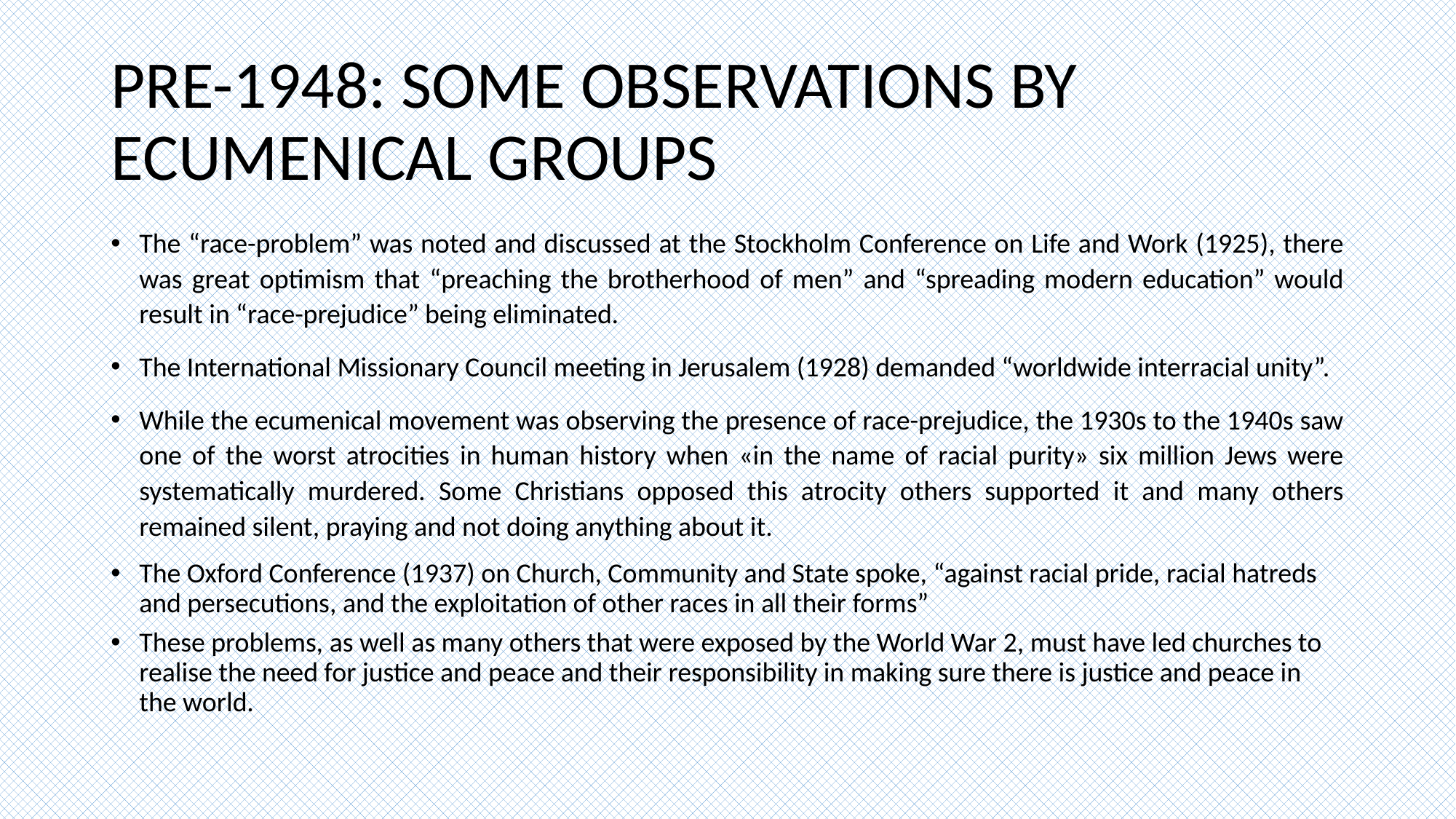

# PRE-1948: SOME OBSERVATIONS BY ECUMENICAL GROUPS
The “race-problem” was noted and discussed at the Stockholm Conference on Life and Work (1925), there was great optimism that “preaching the brotherhood of men” and “spreading modern education” would result in “race-prejudice” being eliminated.
The International Missionary Council meeting in Jerusalem (1928) demanded “worldwide interracial unity”.
While the ecumenical movement was observing the presence of race-prejudice, the 1930s to the 1940s saw one of the worst atrocities in human history when «in the name of racial purity» six million Jews were systematically murdered. Some Christians opposed this atrocity others supported it and many others remained silent, praying and not doing anything about it.
The Oxford Conference (1937) on Church, Community and State spoke, “against racial pride, racial hatreds and persecutions, and the exploitation of other races in all their forms”
These problems, as well as many others that were exposed by the World War 2, must have led churches to realise the need for justice and peace and their responsibility in making sure there is justice and peace in the world.